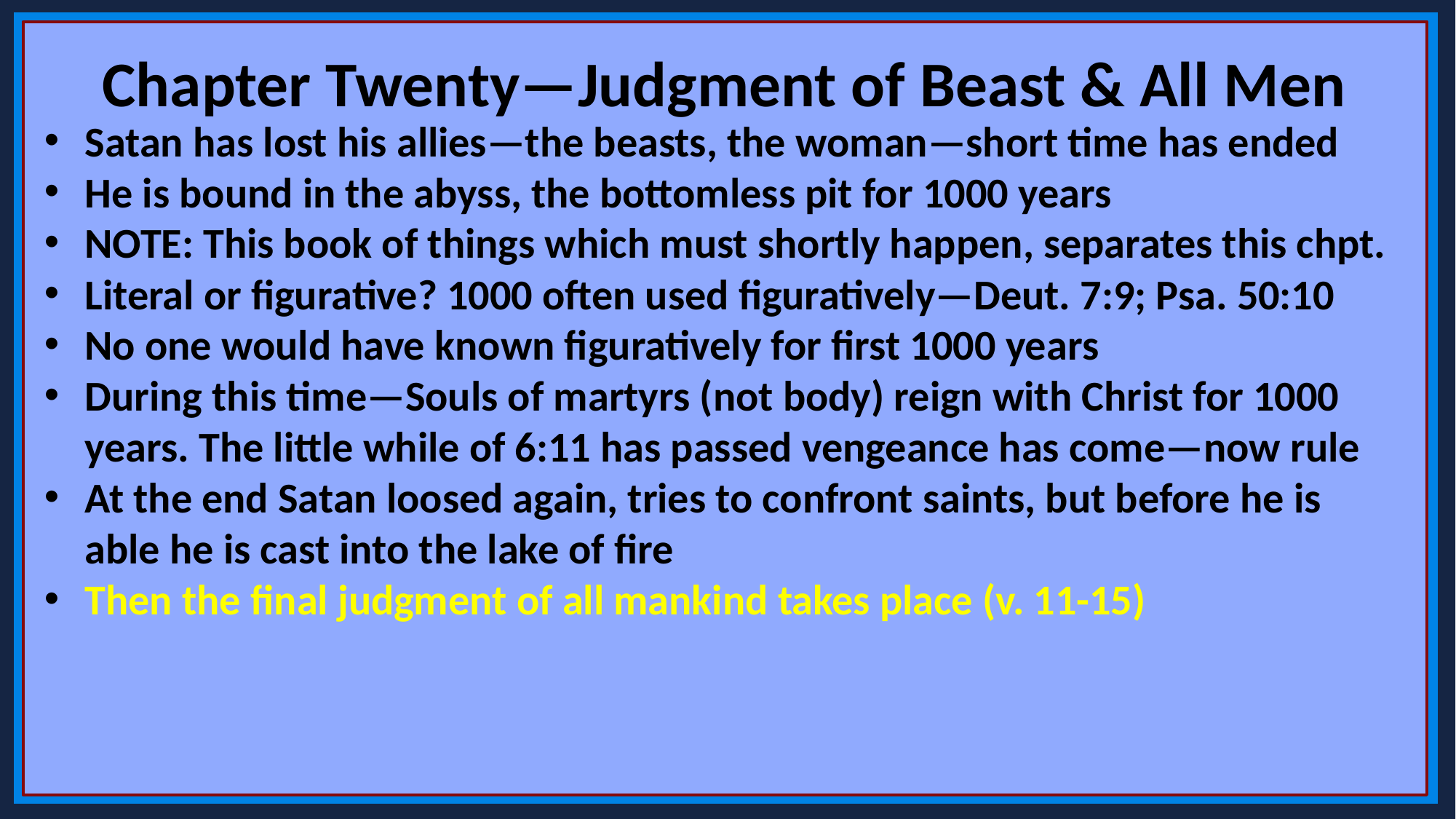

Chapter Twenty—Judgment of Beast & All Men
Satan has lost his allies—the beasts, the woman—short time has ended
He is bound in the abyss, the bottomless pit for 1000 years
NOTE: This book of things which must shortly happen, separates this chpt.
Literal or figurative? 1000 often used figuratively—Deut. 7:9; Psa. 50:10
No one would have known figuratively for first 1000 years
During this time—Souls of martyrs (not body) reign with Christ for 1000 years. The little while of 6:11 has passed vengeance has come—now rule
At the end Satan loosed again, tries to confront saints, but before he is able he is cast into the lake of fire
Then the final judgment of all mankind takes place (v. 11-15)